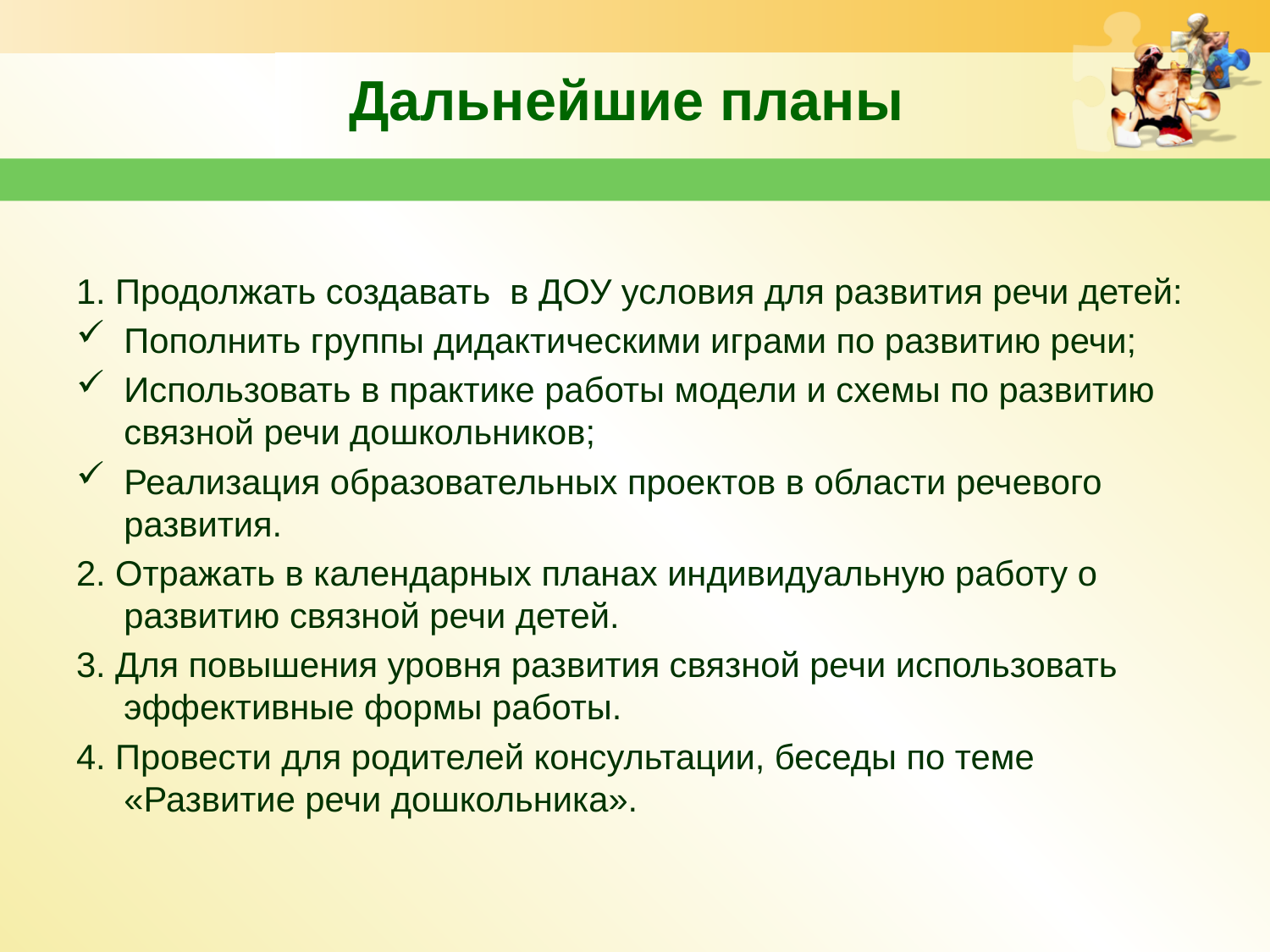

# Дальнейшие планы
www.themegallery.com

1. Продолжать создавать  в ДОУ условия для развития речи детей:
Пополнить группы дидактическими играми по развитию речи;
Использовать в практике работы модели и схемы по развитию связной речи дошкольников;
Реализация образовательных проектов в области речевого развития.
2. Отражать в календарных планах индивидуальную работу о развитию связной речи детей.
3. Для повышения уровня развития связной речи использовать эффективные формы работы.
4. Провести для родителей консультации, беседы по теме «Развитие речи дошкольника».